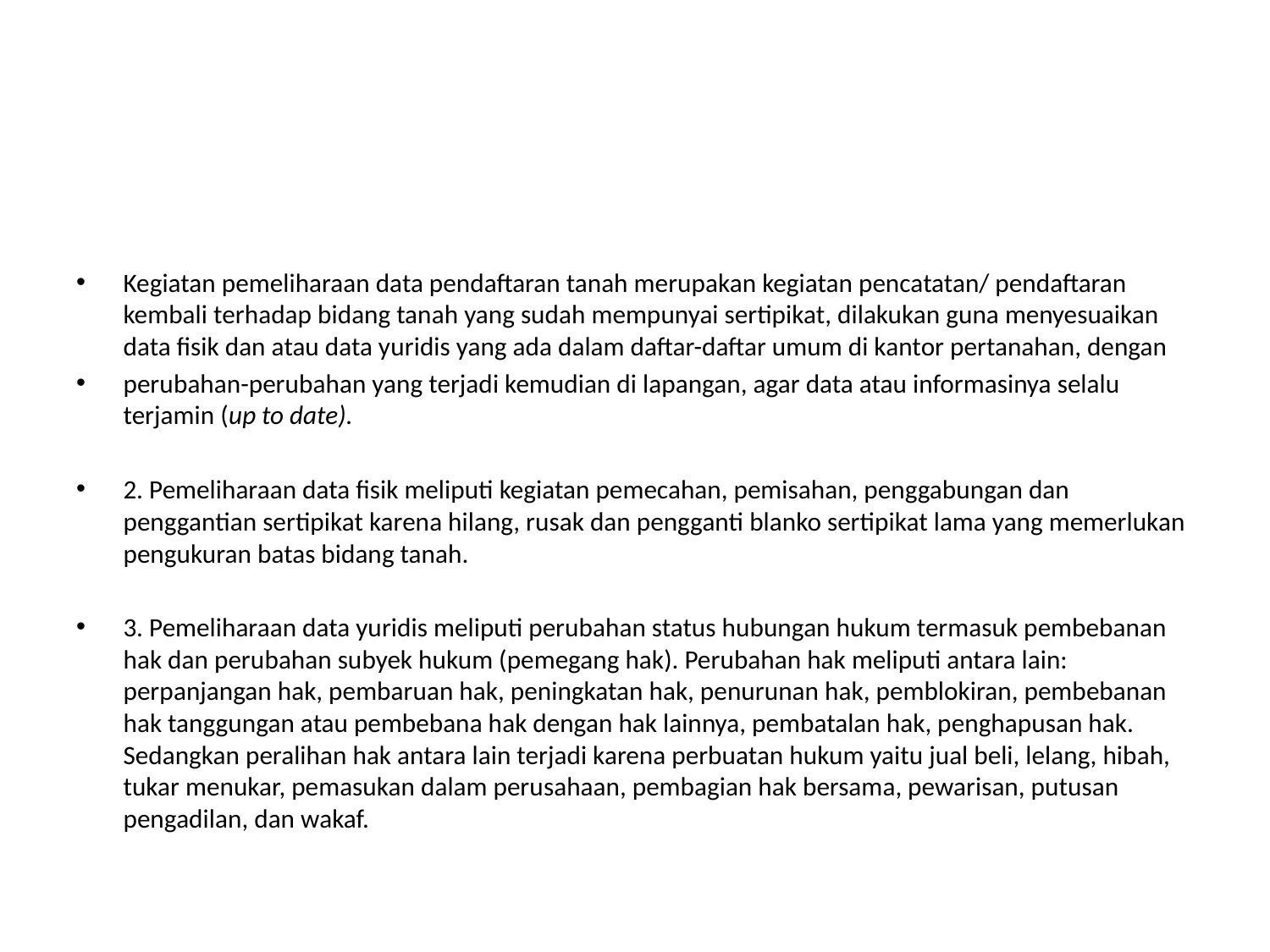

#

Kegiatan pemeliharaan data pendaftaran tanah merupakan kegiatan pencatatan/ pendaftaran kembali terhadap bidang tanah yang sudah mempunyai sertipikat, dilakukan guna menyesuaikan data fisik dan atau data yuridis yang ada dalam daftar-daftar umum di kantor pertanahan, dengan
perubahan-perubahan yang terjadi kemudian di lapangan, agar data atau informasinya selalu terjamin (up to date).

2. Pemeliharaan data fisik meliputi kegiatan pemecahan, pemisahan, penggabungan dan penggantian sertipikat karena hilang, rusak dan pengganti blanko sertipikat lama yang memerlukan pengukuran batas bidang tanah.

3. Pemeliharaan data yuridis meliputi perubahan status hubungan hukum termasuk pembebanan hak dan perubahan subyek hukum (pemegang hak). Perubahan hak meliputi antara lain: perpanjangan hak, pembaruan hak, peningkatan hak, penurunan hak, pemblokiran, pembebanan hak tanggungan atau pembebana hak dengan hak lainnya, pembatalan hak, penghapusan hak. Sedangkan peralihan hak antara lain terjadi karena perbuatan hukum yaitu jual beli, lelang, hibah, tukar menukar, pemasukan dalam perusahaan, pembagian hak bersama, pewarisan, putusan pengadilan, dan wakaf.